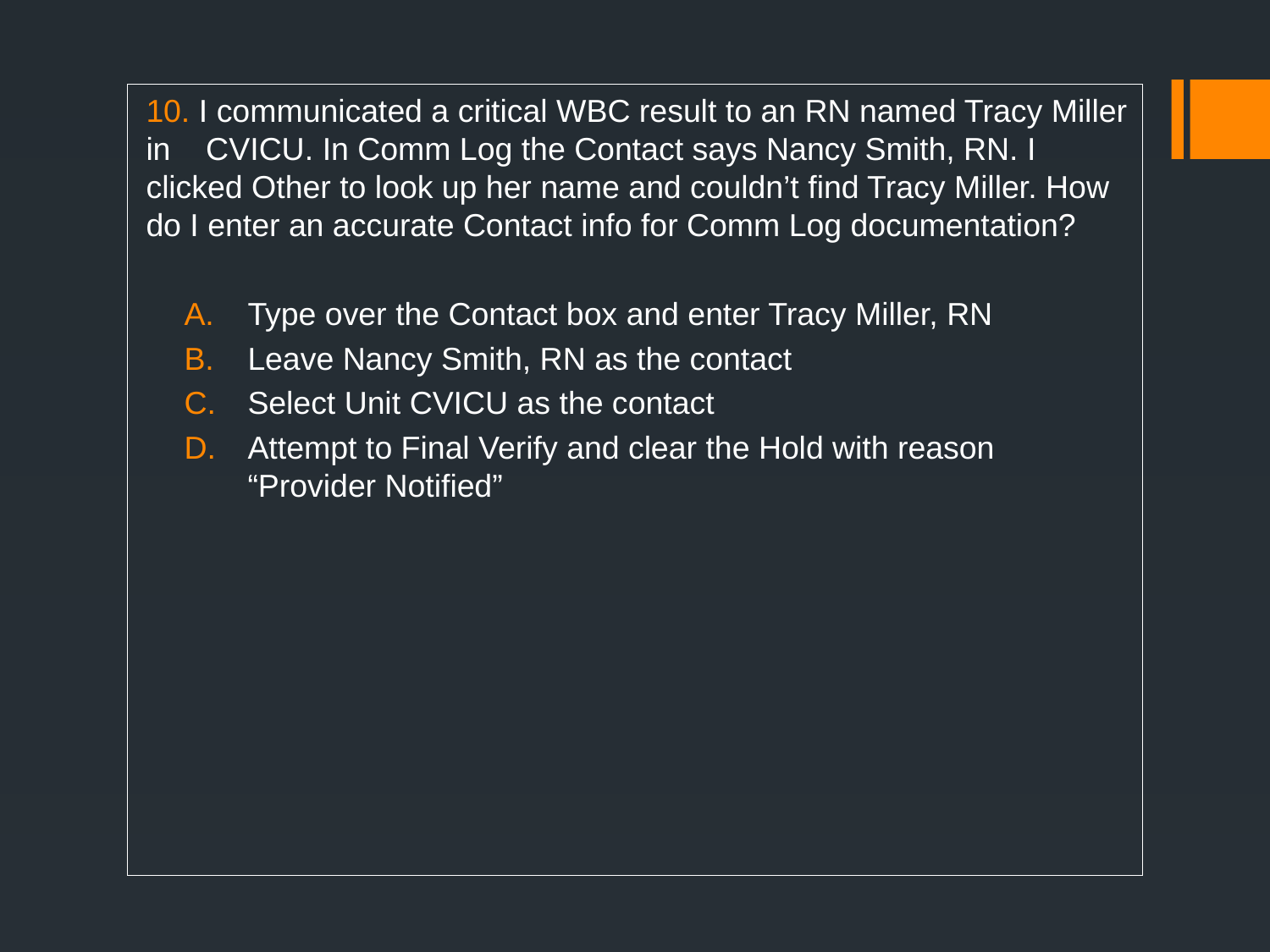

#
10. I communicated a critical WBC result to an RN named Tracy Miller in    CVICU. In Comm Log the Contact says Nancy Smith, RN. I clicked Other to look up her name and couldn’t find Tracy Miller. How do I enter an accurate Contact info for Comm Log documentation?

Type over the Contact box and enter Tracy Miller, RN
Leave Nancy Smith, RN as the contact
Select Unit CVICU as the contact
Attempt to Final Verify and clear the Hold with reason “Provider Notified”